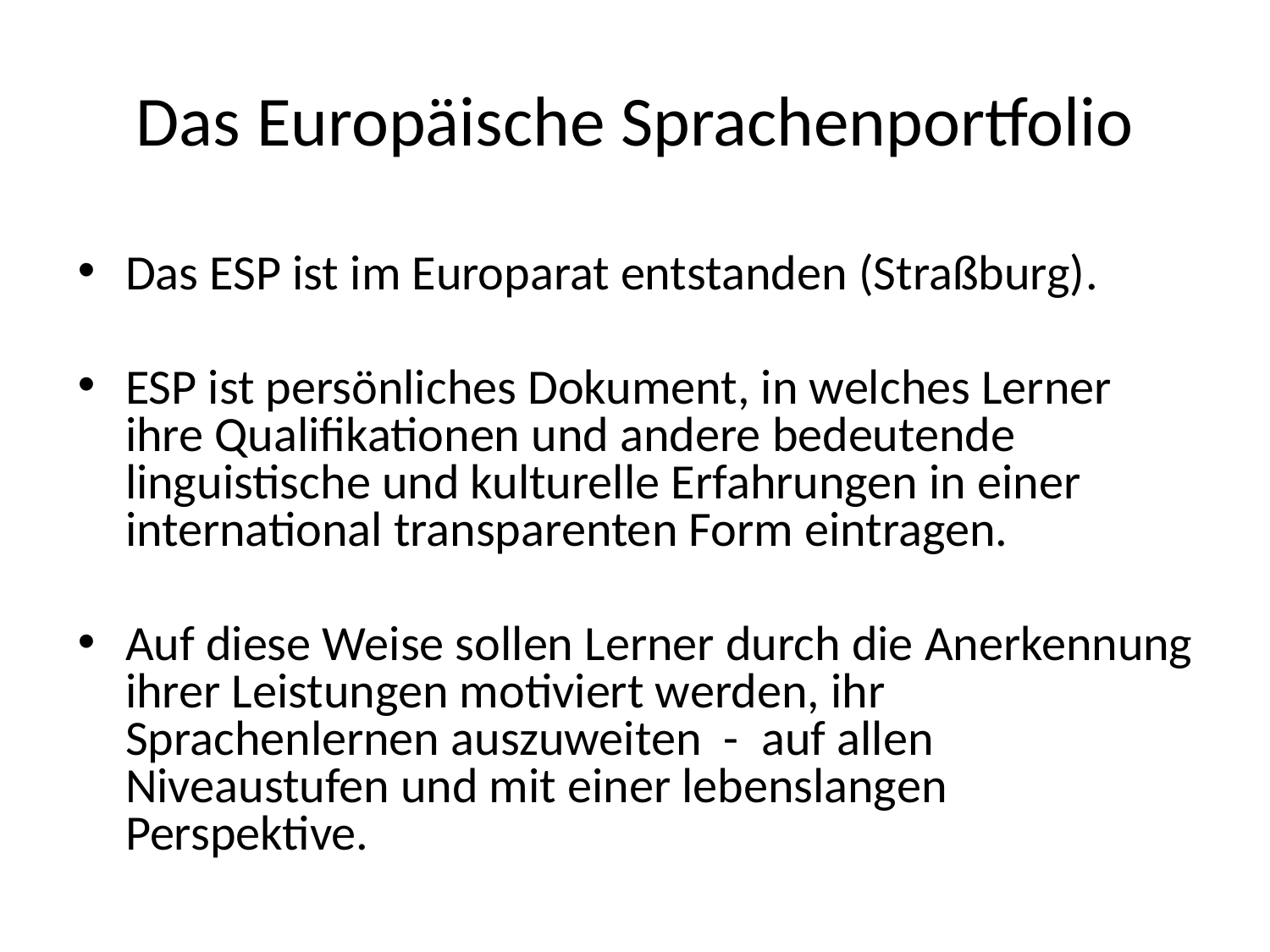

# Das Europäische Sprachenportfolio

Das ESP ist im Europarat entstanden (Straßburg).

ESP ist persönliches Dokument, in welches Lerner ihre Qualifikationen und andere bedeutende linguistische und kulturelle Erfahrungen in einer international transparenten Form eintragen.

Auf diese Weise sollen Lerner durch die Anerkennung ihrer Leistungen motiviert werden, ihr Sprachenlernen auszuweiten  -  auf allen Niveaustufen und mit einer lebenslangen Perspektive.